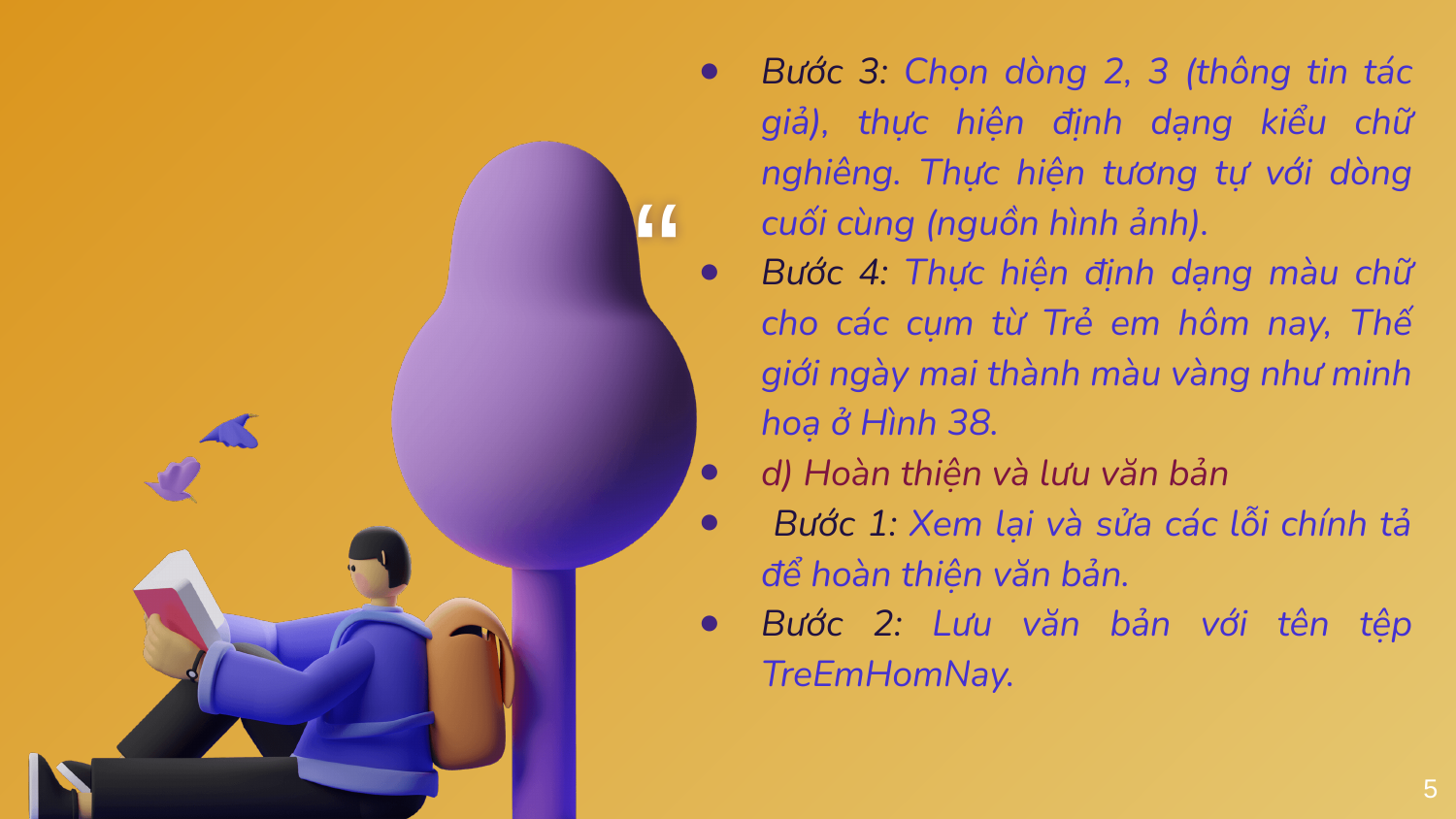

Bước 3: Chọn dòng 2, 3 (thông tin tác giả), thực hiện định dạng kiểu chữ nghiêng. Thực hiện tương tự với dòng cuối cùng (nguồn hình ảnh).
Bước 4: Thực hiện định dạng màu chữ cho các cụm từ Trẻ em hôm nay, Thế giới ngày mai thành màu vàng như minh hoạ ở Hình 38.
d) Hoàn thiện và lưu văn bản
 Bước 1: Xem lại và sửa các lỗi chính tả để hoàn thiện văn bản.
Bước 2: Lưu văn bản với tên tệp TreEmHomNay.
5